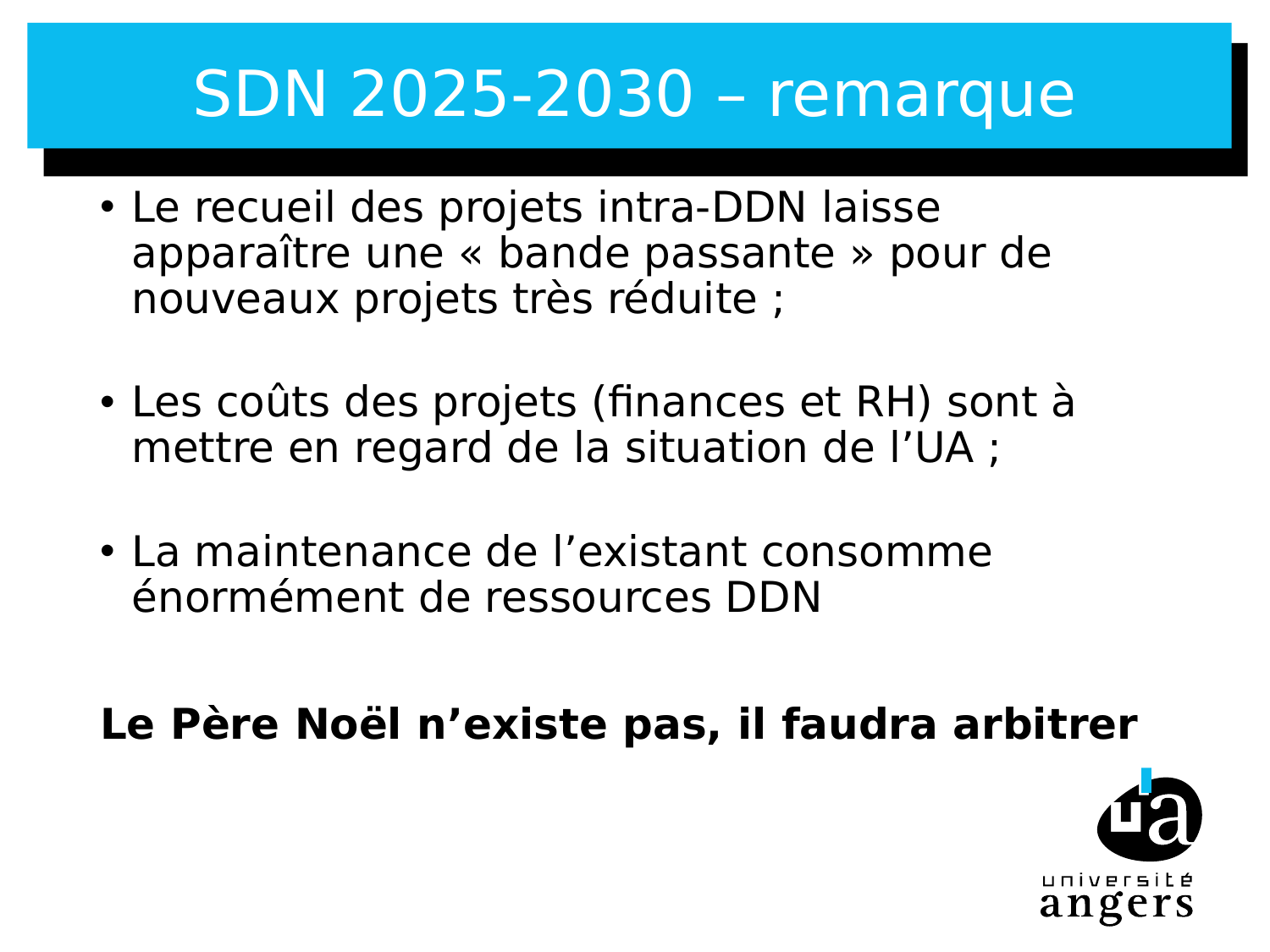

# SDN 2025-2030 – remarque
Le recueil des projets intra-DDN laisse apparaître une « bande passante » pour de nouveaux projets très réduite ;

Les coûts des projets (finances et RH) sont à mettre en regard de la situation de l’UA ;

La maintenance de l’existant consomme énormément de ressources DDN

Le Père Noël n’existe pas, il faudra arbitrer